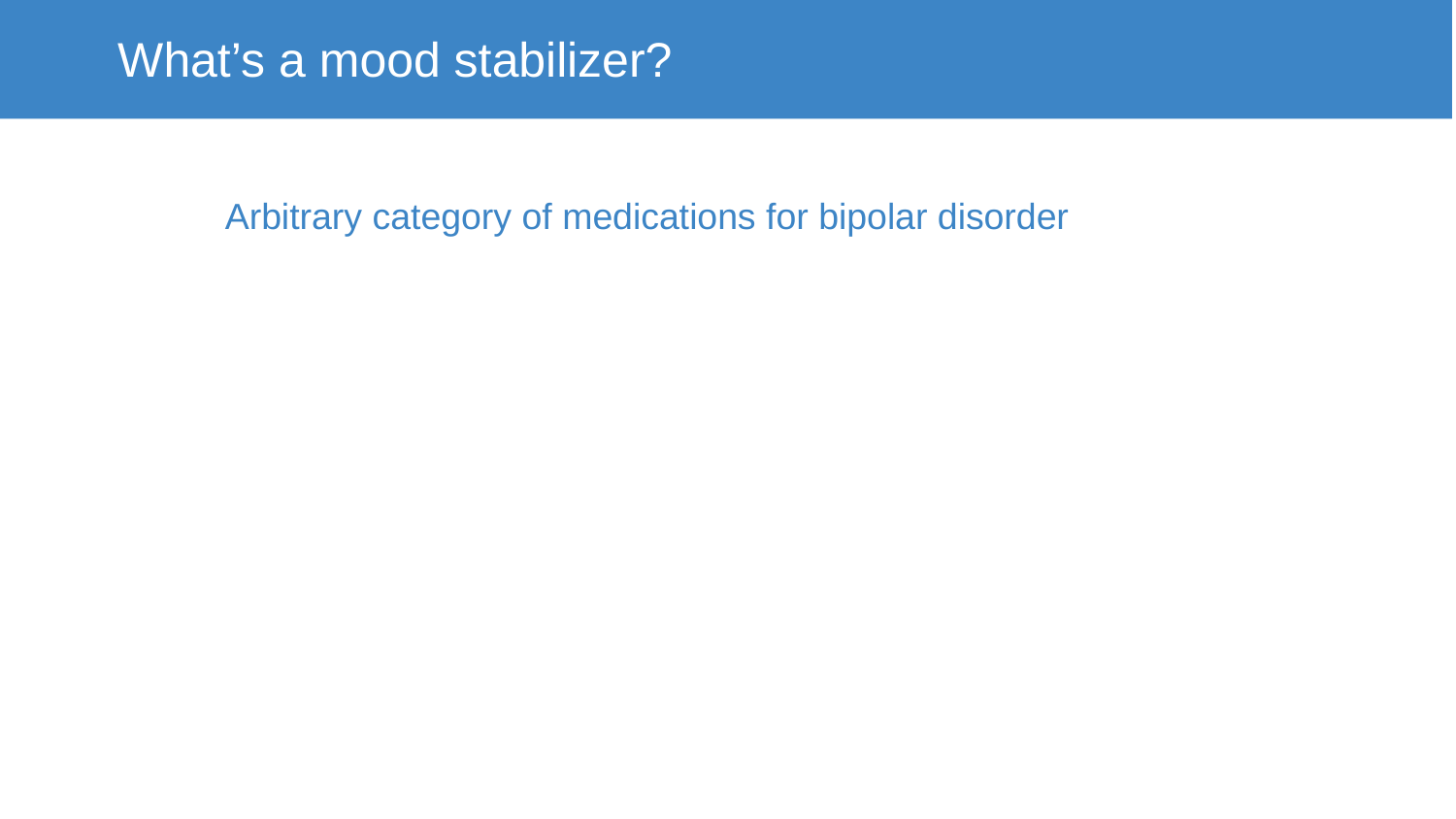

What’s a mood stabilizer?

Arbitrary category of medications for bipolar disorder